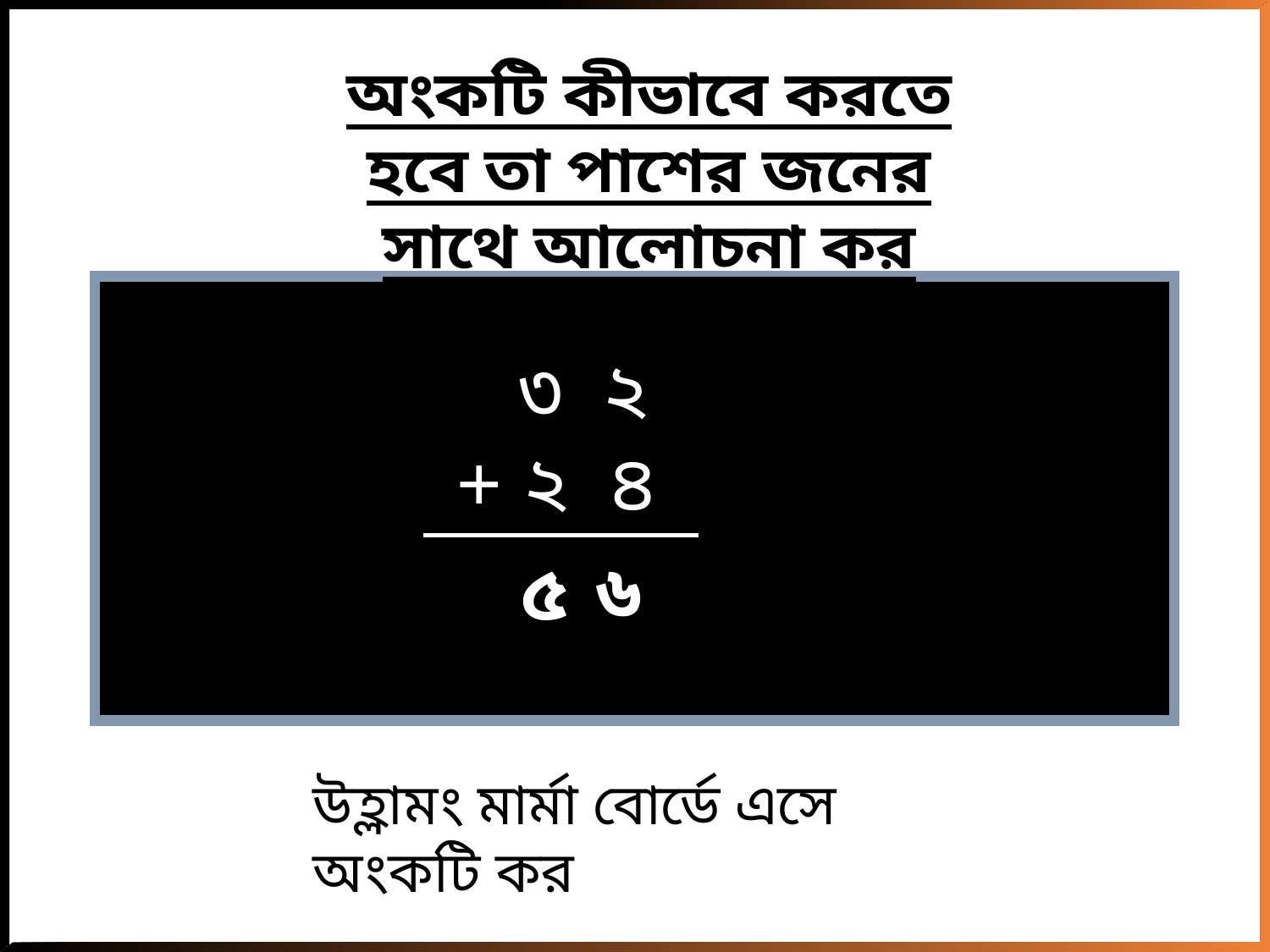

অংকটি কীভাবে করতে হবে তা পাশের জনের সাথে আলোচনা কর

   ৩  ২
+ ২  ৪
৬
৫
উহ্লামং মার্মা বোর্ডে এসে অংকটি কর